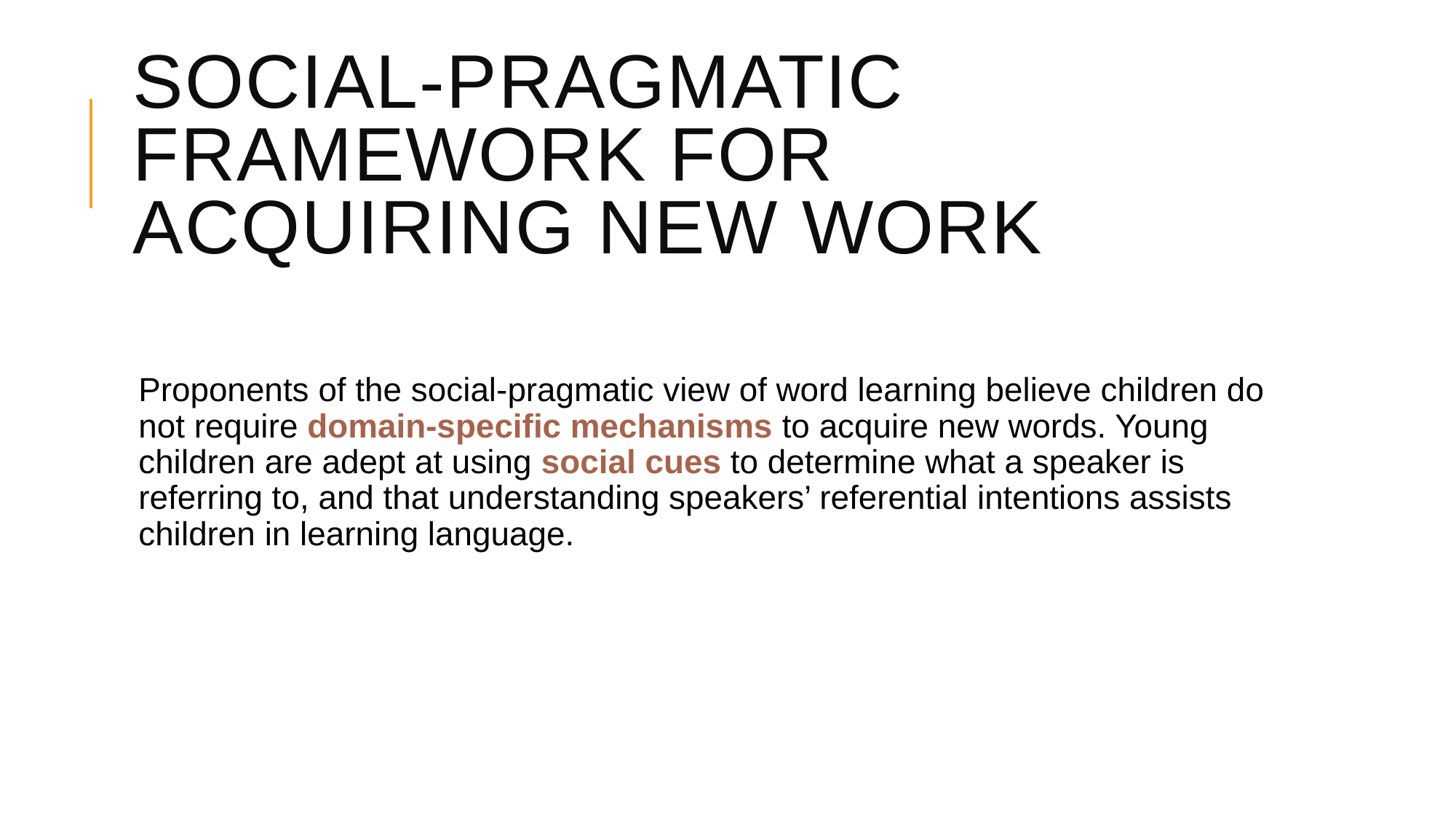

# Social-Pragmatic framework for Acquiring New work

Proponents of the social-pragmatic view of word learning believe children do not require domain-specific mechanisms to acquire new words. Young children are adept at using social cues to determine what a speaker is referring to, and that understanding speakers’ referential intentions assists children in learning language.